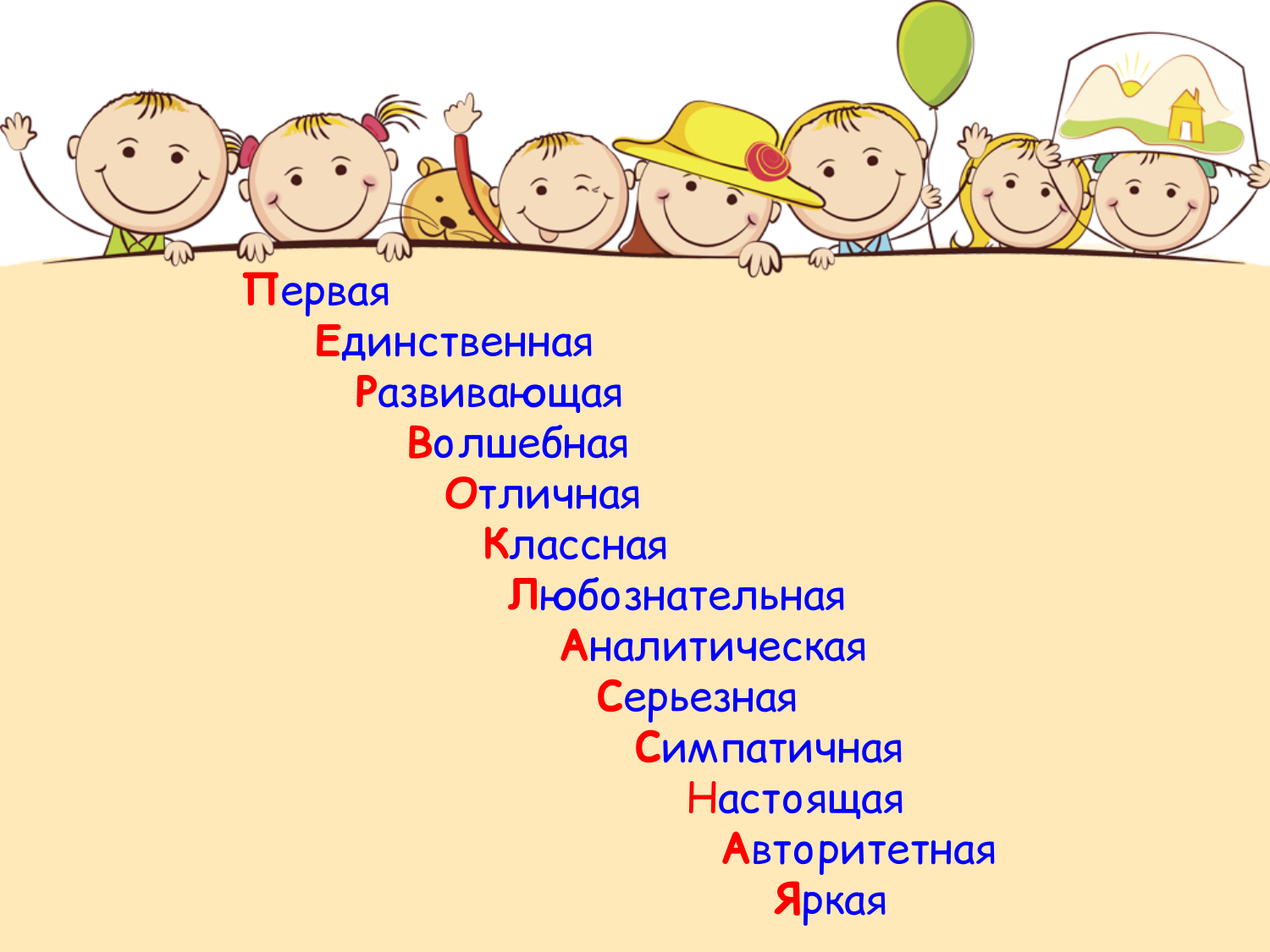

Первая
             Единственная
                      Развивающая
                          Волшебная
                             Отличная
                                Классная
                                  Любознательная
                                      Аналитическая
                                         Серьезная
                                            Симпатичная
                                                Настоящая
                                   Авторитетная
                                                       Яркая